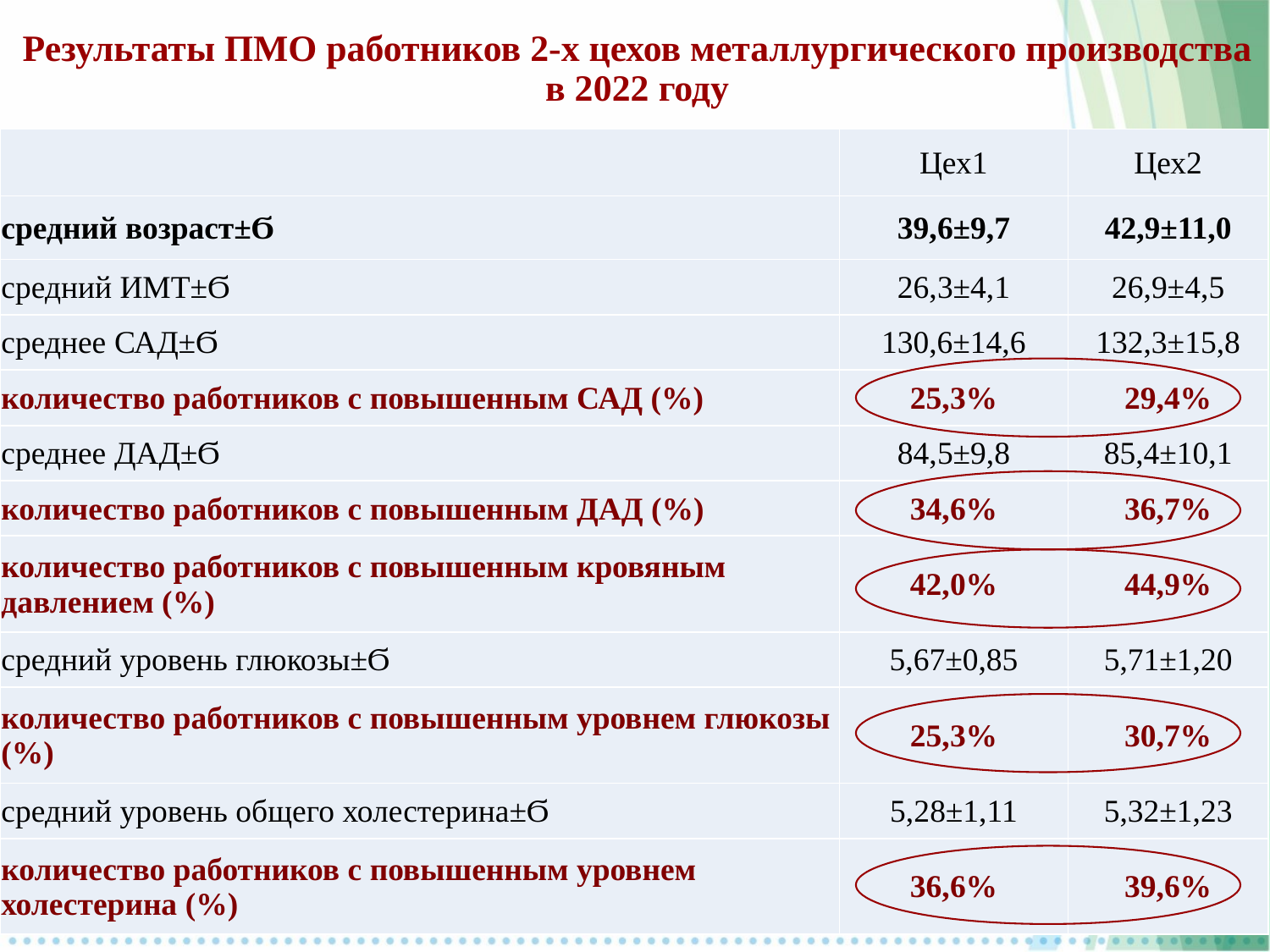

Результаты ПМО работников 2-х цехов металлургического производства в 2022 году
|  | Цех1 | Цех2 |
| --- | --- | --- |
| средний возраст±Ϭ | 39,6±9,7 | 42,9±11,0 |
| средний ИМТ±Ϭ | 26,3±4,1 | 26,9±4,5 |
| среднее САД±Ϭ | 130,6±14,6 | 132,3±15,8 |
| количество работников с повышенным САД (%) | 25,3% | 29,4% |
| среднее ДАД±Ϭ | 84,5±9,8 | 85,4±10,1 |
| количество работников с повышенным ДАД (%) | 34,6% | 36,7% |
| количество работников с повышенным кровяным давлением (%) | 42,0% | 44,9% |
| средний уровень глюкозы±Ϭ | 5,67±0,85 | 5,71±1,20 |
| количество работников с повышенным уровнем глюкозы (%) | 25,3% | 30,7% |
| средний уровень общего холестерина±Ϭ | 5,28±1,11 | 5,32±1,23 |
| количество работников с повышенным уровнем холестерина (%) | 36,6% | 39,6% |